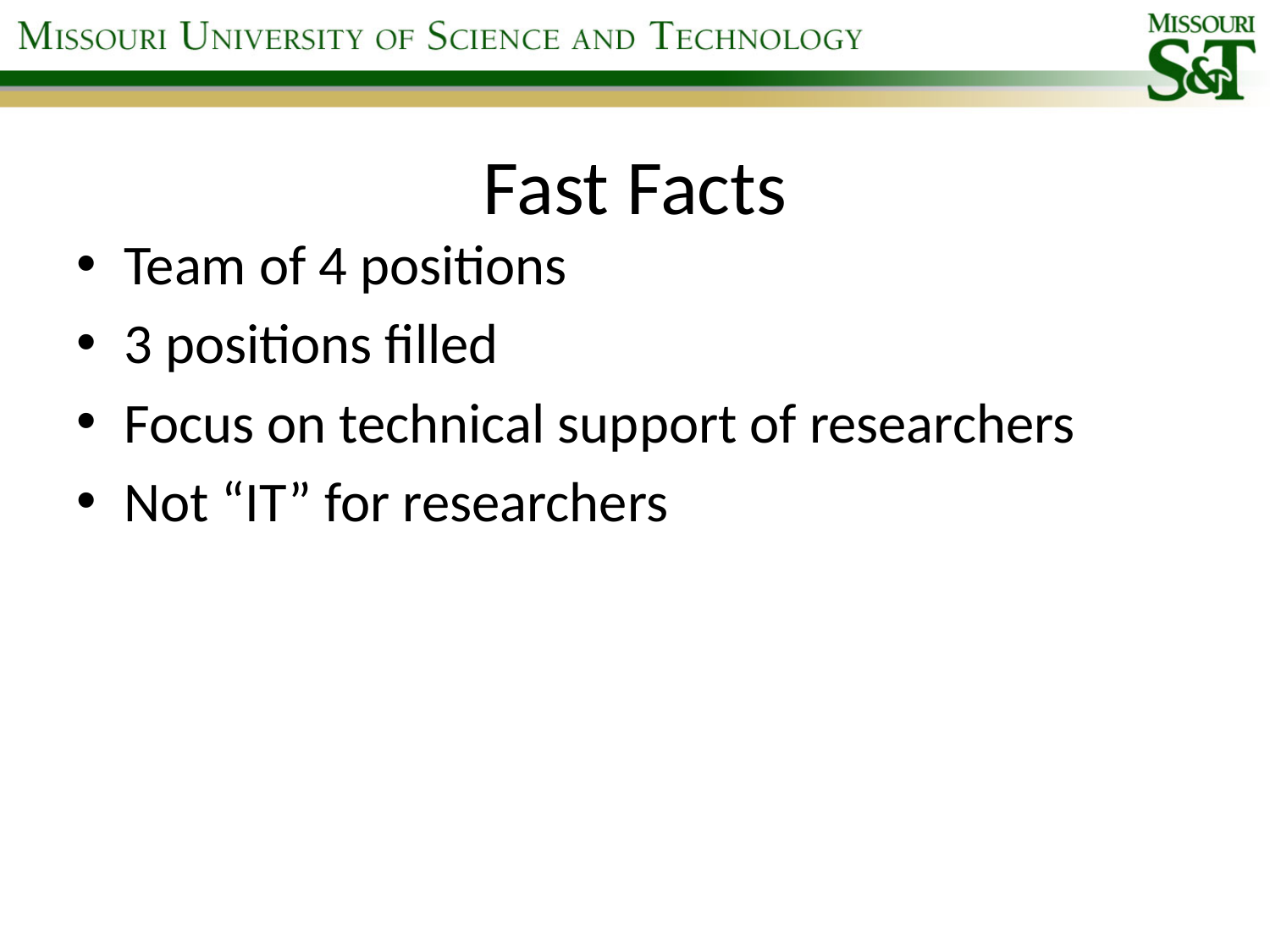

# Fast Facts
Team of 4 positions
3 positions filled
Focus on technical support of researchers
Not “IT” for researchers